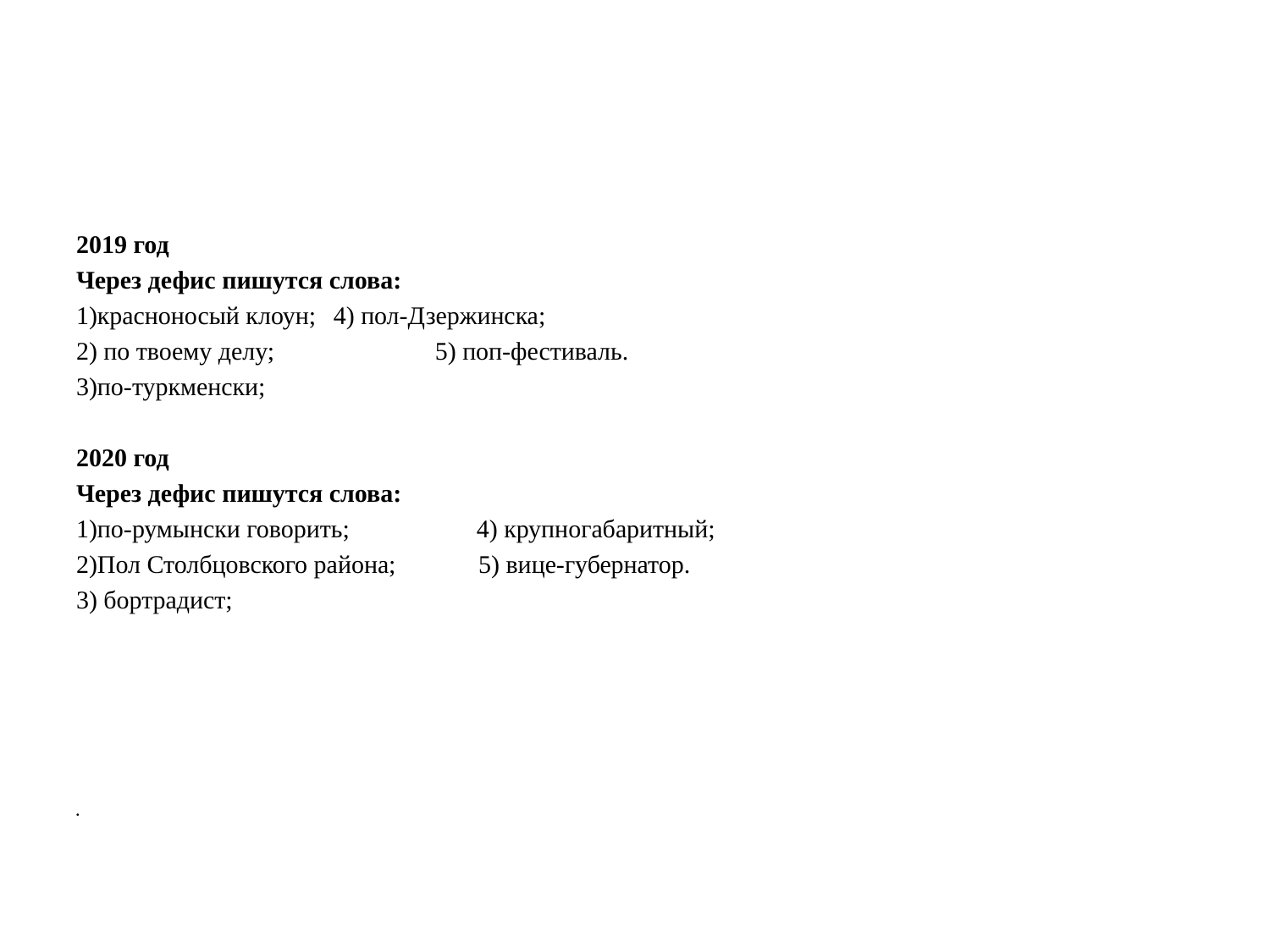

#
2019 год
Через дефис пишутся слова:
1)красноносый клоун;		4) пол-Дзержинска;
2) по твоему делу;	                         5) поп-фестиваль.
3)по-туркменски;

2020 год
Через дефис пишутся слова:
1)по-румынски говорить;                    4) крупногабаритный;
2)Пол Столбцовского района;             5) вице-губернатор.
3) бортрадист;